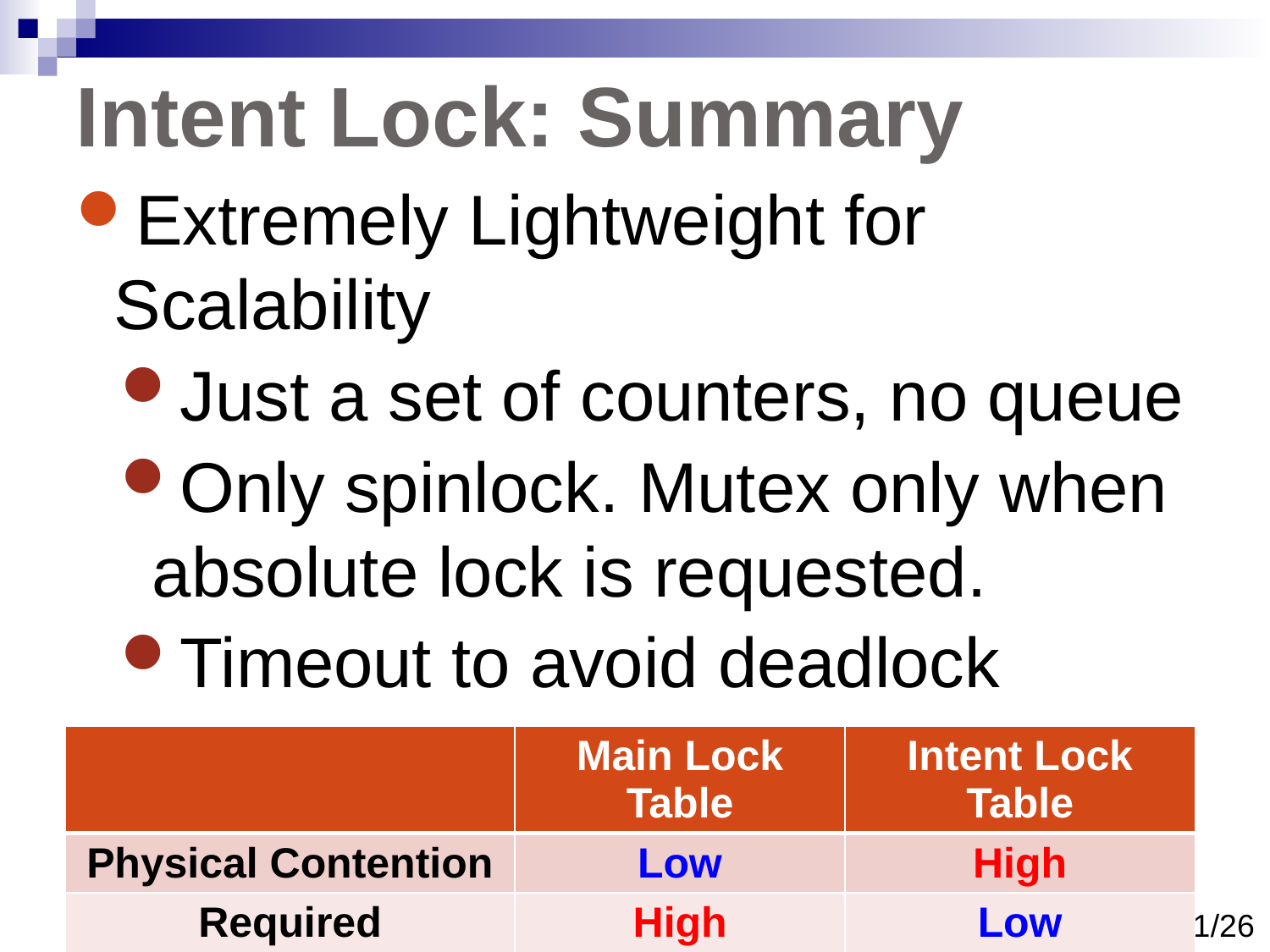

# Intent Lock: Summary
Extremely Lightweight for Scalability
Just a set of counters, no queue
Only spinlock. Mutex only when absolute lock is requested.
Timeout to avoid deadlock
Separate from main lock table
|  | Main Lock Table | Intent Lock Table |
| --- | --- | --- |
| Physical Contention | Low | High |
| Required Functionality | High | Low |